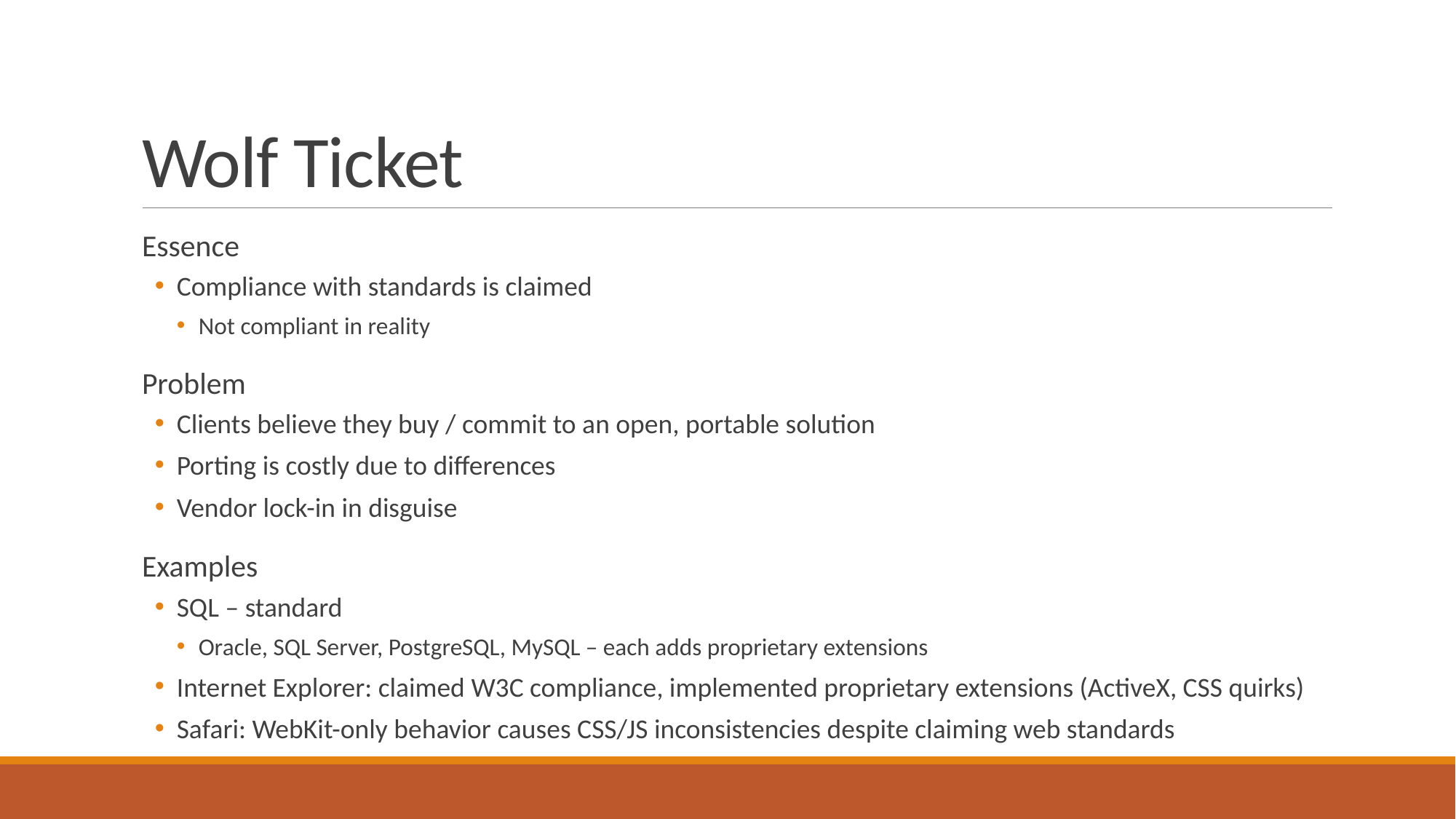

# Wolf Ticket
Essence
Compliance with standards is claimed
Not compliant in reality
Problem
Clients believe they buy / commit to an open, portable solution
Porting is costly due to differences
Vendor lock-in in disguise
Examples
SQL – standard
Oracle, SQL Server, PostgreSQL, MySQL – each adds proprietary extensions
Internet Explorer: claimed W3C compliance, implemented proprietary extensions (ActiveX, CSS quirks)
Safari: WebKit-only behavior causes CSS/JS inconsistencies despite claiming web standards